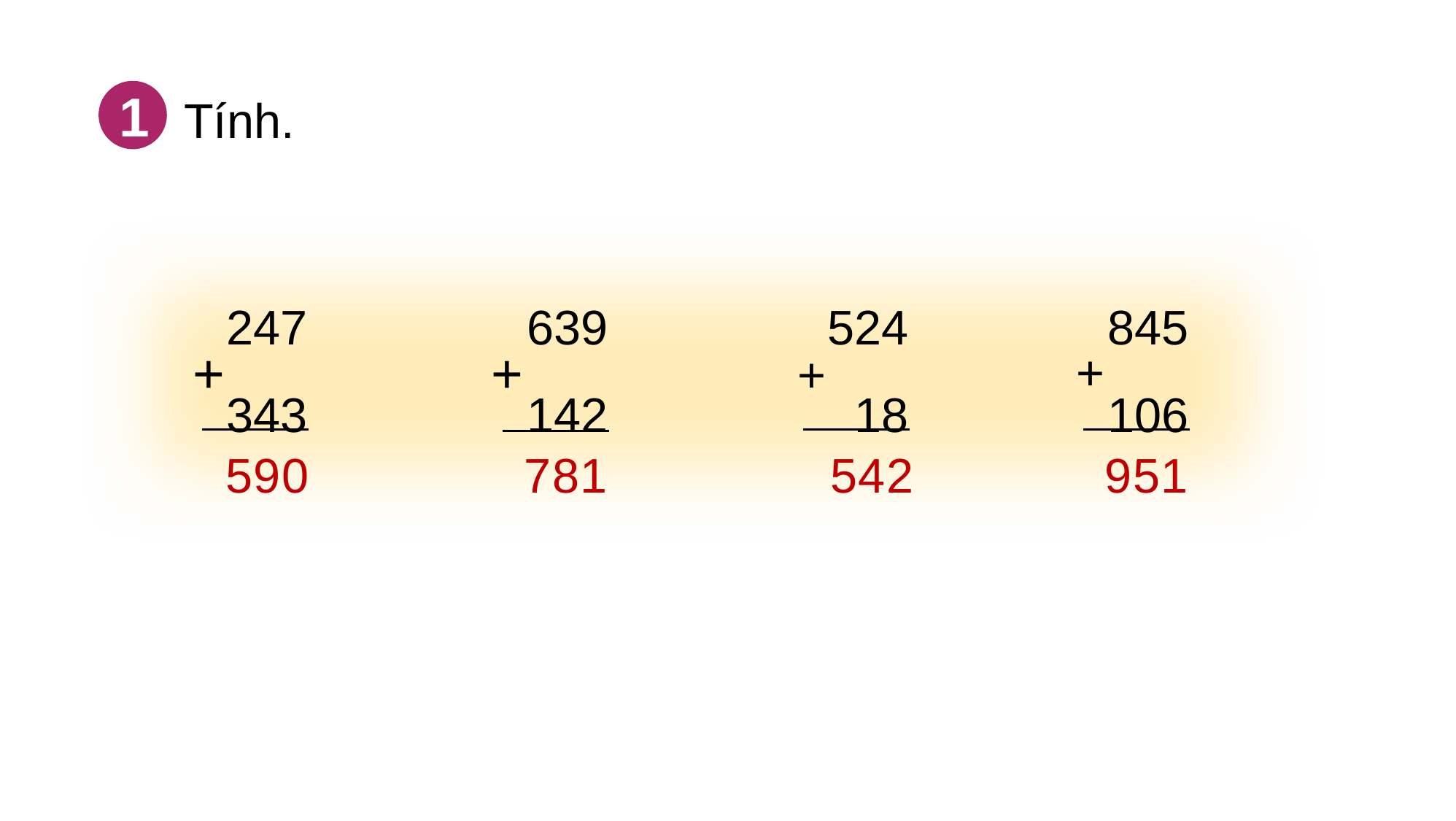

1
Tính.

247
343
+
639
142
+
524
  18
+
845
106
+
5
9
0
7
8
1
5
4
2
9
5
1